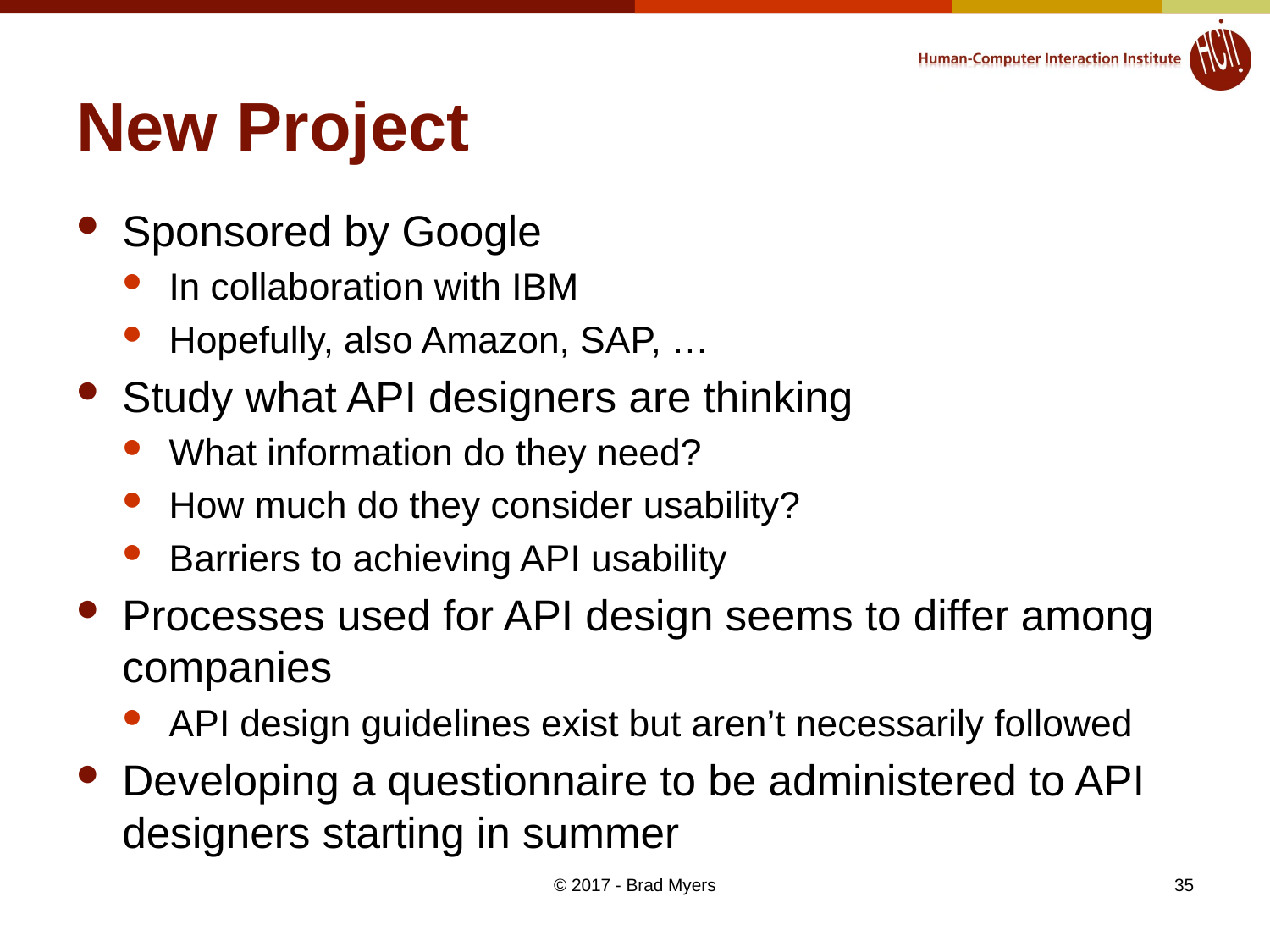

# New Project
Sponsored by Google
In collaboration with IBM
Hopefully, also Amazon, SAP, …
Study what API designers are thinking
What information do they need?
How much do they consider usability?
Barriers to achieving API usability
Processes used for API design seems to differ among companies
API design guidelines exist but aren’t necessarily followed
Developing a questionnaire to be administered to API designers starting in summer
© 2017 - Brad Myers
35